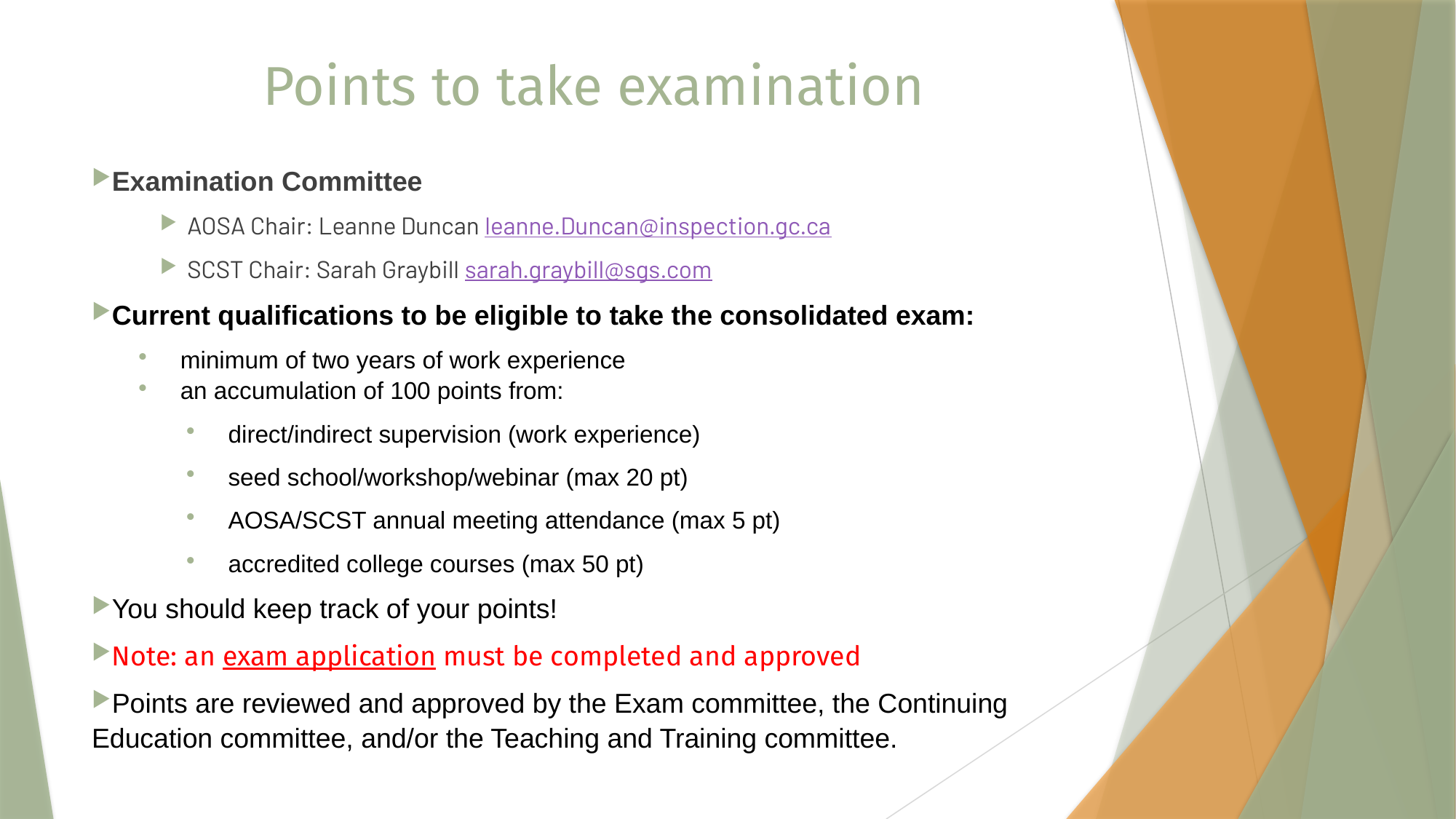

# Points to take examination
Examination Committee
AOSA Chair: Leanne Duncan leanne.Duncan@inspection.gc.ca
SCST Chair: Sarah Graybill sarah.graybill@sgs.com
Current qualifications to be eligible to take the consolidated exam:
minimum of two years of work experience
an accumulation of 100 points from:
direct/indirect supervision (work experience)
seed school/workshop/webinar (max 20 pt)
AOSA/SCST annual meeting attendance (max 5 pt)
accredited college courses (max 50 pt)
You should keep track of your points!
Note: an exam application must be completed and approved
Points are reviewed and approved by the Exam committee, the Continuing Education committee, and/or the Teaching and Training committee.